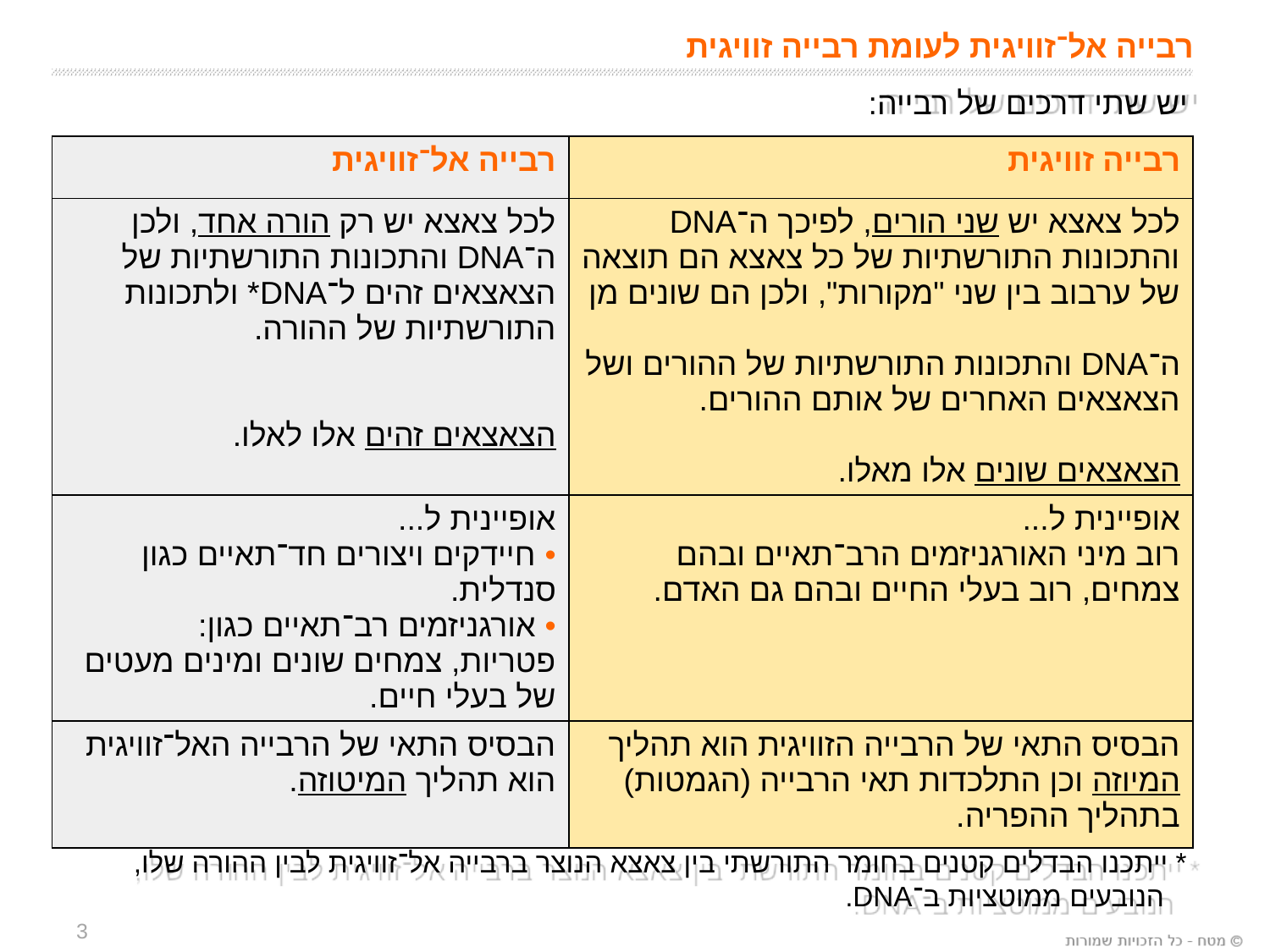

רבייה אל־זוויגית לעומת רבייה זוויגית

יש שתי דרכים של רבייה:

* ייתכנו הבדלים קטנים בחומר התורשתי בין צאצא הנוצר ברבייה אל־זוויגית לבין ההורה שלו,
   הנובעים ממוטציות ב־DNA.

| רבייה אל־זוויגית | רבייה זוויגית |
| --- | --- |
| לכל צאצא יש רק הורה אחד, ולכן ה־DNA והתכונות התורשתיות של הצאצאים זהים ל־DNA\* ולתכונות התורשתיות של ההורה. הצאצאים זהים אלו לאלו. | לכל צאצא יש שני הורים, לפיכך ה־DNA והתכונות התורשתיות של כל צאצא הם תוצאה של ערבוב בין שני "מקורות", ולכן הם שונים מן ה־DNA והתכונות התורשתיות של ההורים ושל הצאצאים האחרים של אותם ההורים. הצאצאים שונים אלו מאלו. |
| אופיינית ל... חיידקים ויצורים חד־תאיים כגון סנדלית. אורגניזמים רב־תאיים כגון: פטריות, צמחים שונים ומינים מעטים של בעלי חיים. | אופיינית ל... רוב מיני האורגניזמים הרב־תאיים ובהם צמחים, רוב בעלי החיים ובהם גם האדם. |
| הבסיס התאי של הרבייה האל־זוויגית הוא תהליך המיטוזה. | הבסיס התאי של הרבייה הזוויגית הוא תהליך המיוזה וכן התלכדות תאי הרבייה (הגמטות) בתהליך ההפריה. |
3